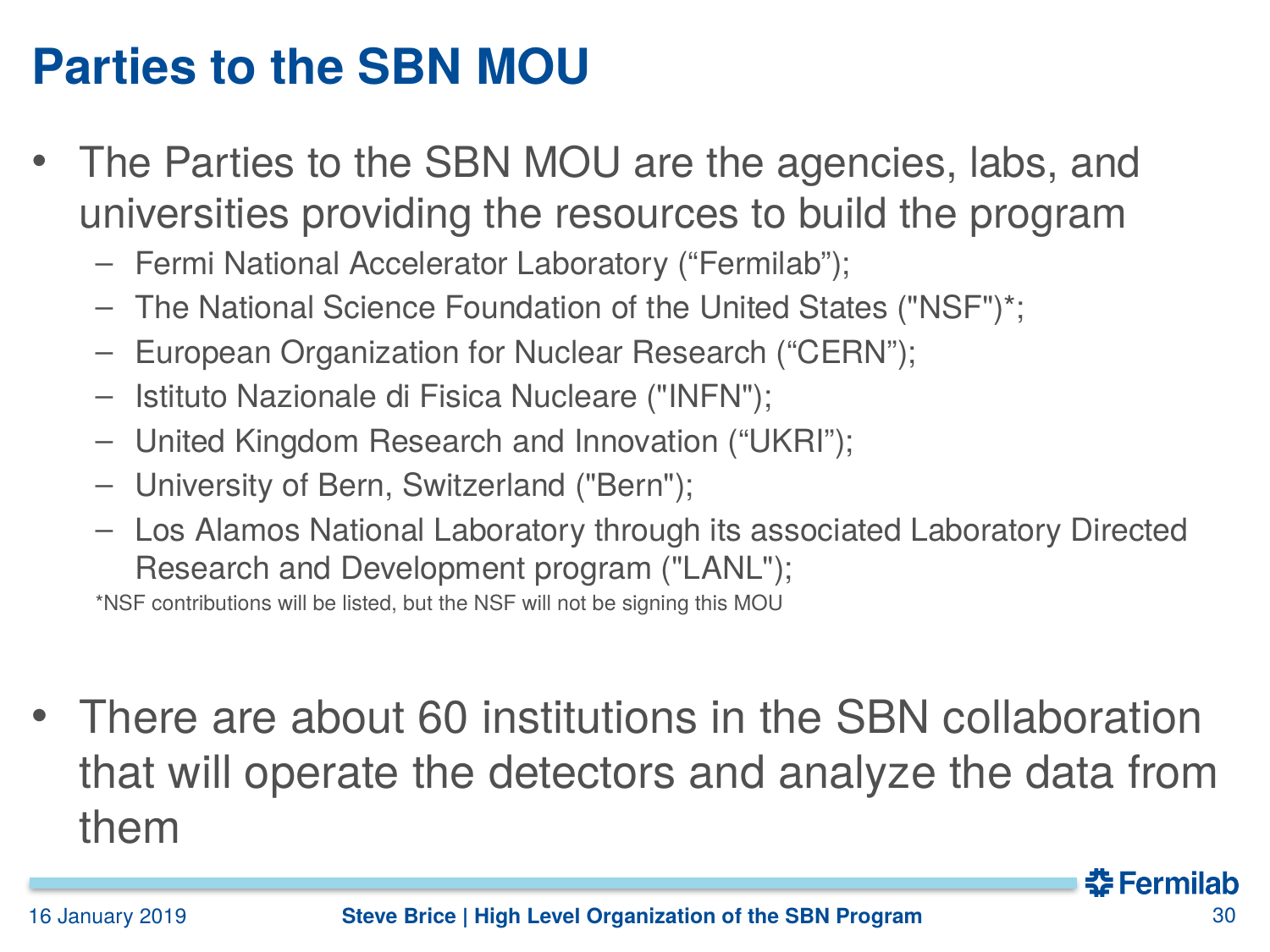

# Parties to the SBN MOU
The Parties to the SBN MOU are the agencies, labs, and universities providing the resources to build the program
Fermi National Accelerator Laboratory (“Fermilab”);
The National Science Foundation of the United States ("NSF")*;
European Organization for Nuclear Research (“CERN”);
Istituto Nazionale di Fisica Nucleare ("INFN");
United Kingdom Research and Innovation (“UKRI”);
University of Bern, Switzerland ("Bern");
Los Alamos National Laboratory through its associated Laboratory Directed Research and Development program ("LANL");
*NSF contributions will be listed, but the NSF will not be signing this MOU

There are about 60 institutions in the SBN collaboration that will operate the detectors and analyze the data from them
30
Steve Brice | High Level Organization of the SBN Program
16 January 2019